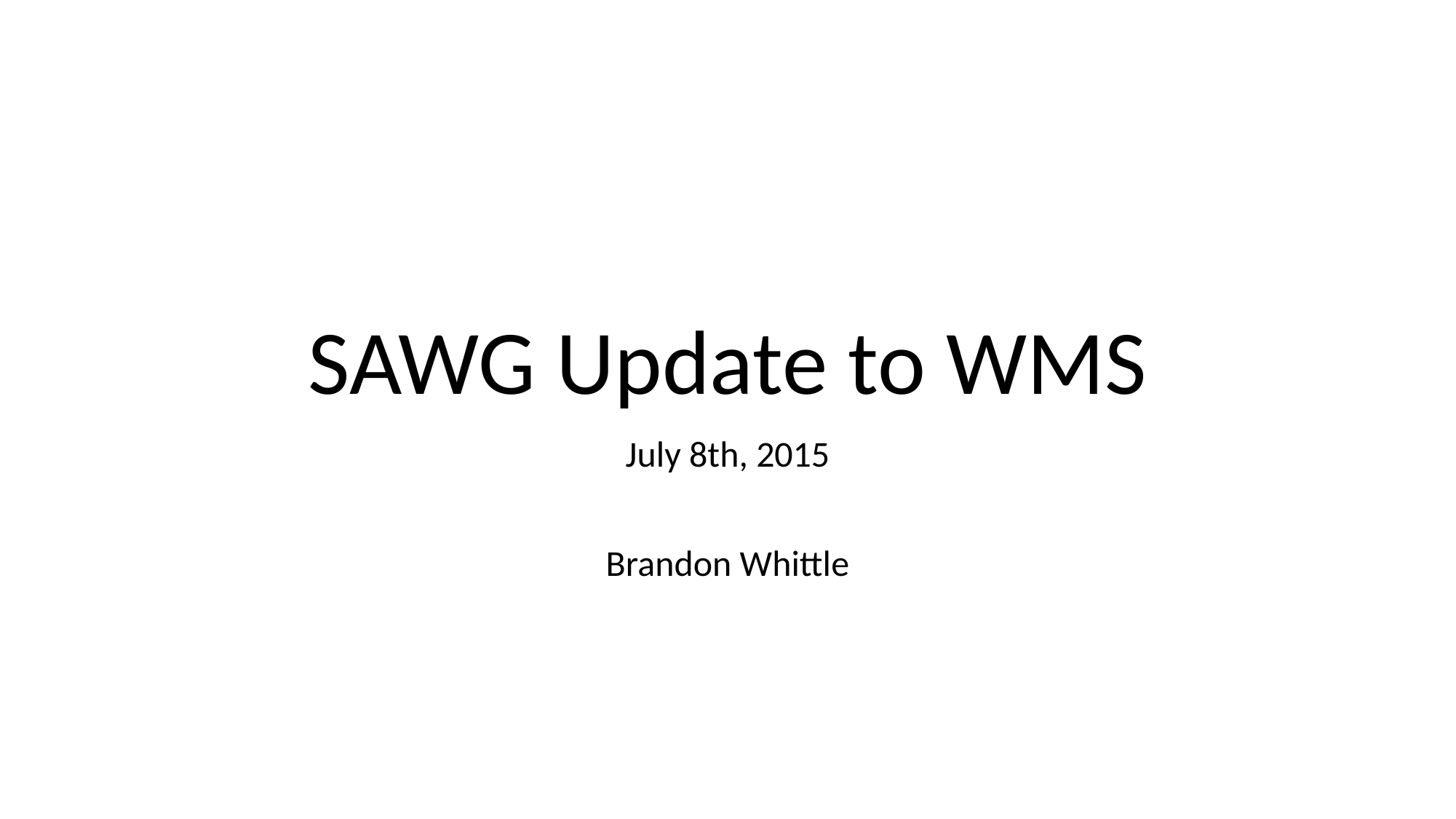

# SAWG Update to WMS
July 8th, 2015

Brandon Whittle